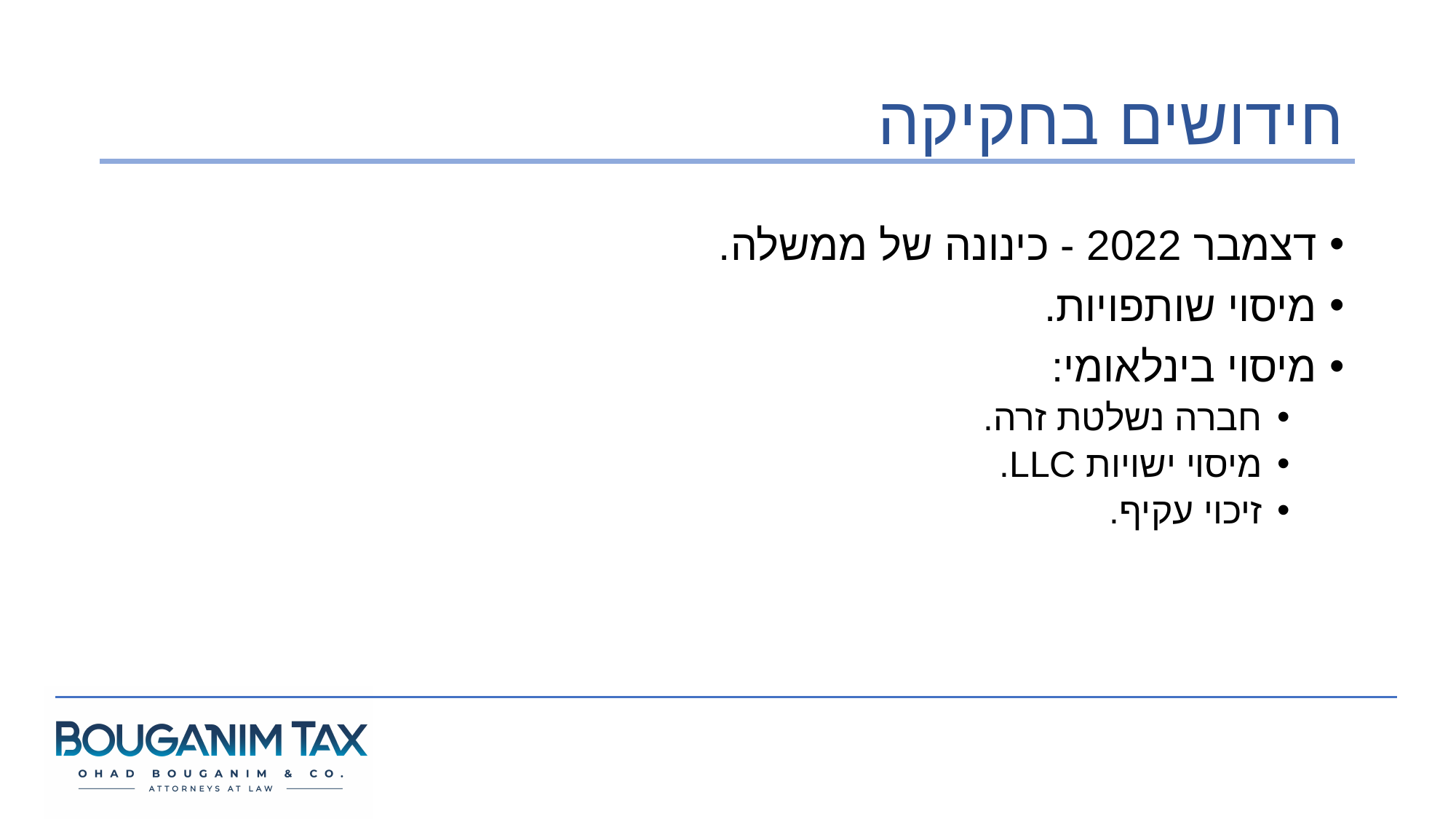

# חידושים בחקיקה
דצמבר 2022 - כינונה של ממשלה.
מיסוי שותפויות.
מיסוי בינלאומי:
חברה נשלטת זרה.
מיסוי ישויות LLC.
זיכוי עקיף.